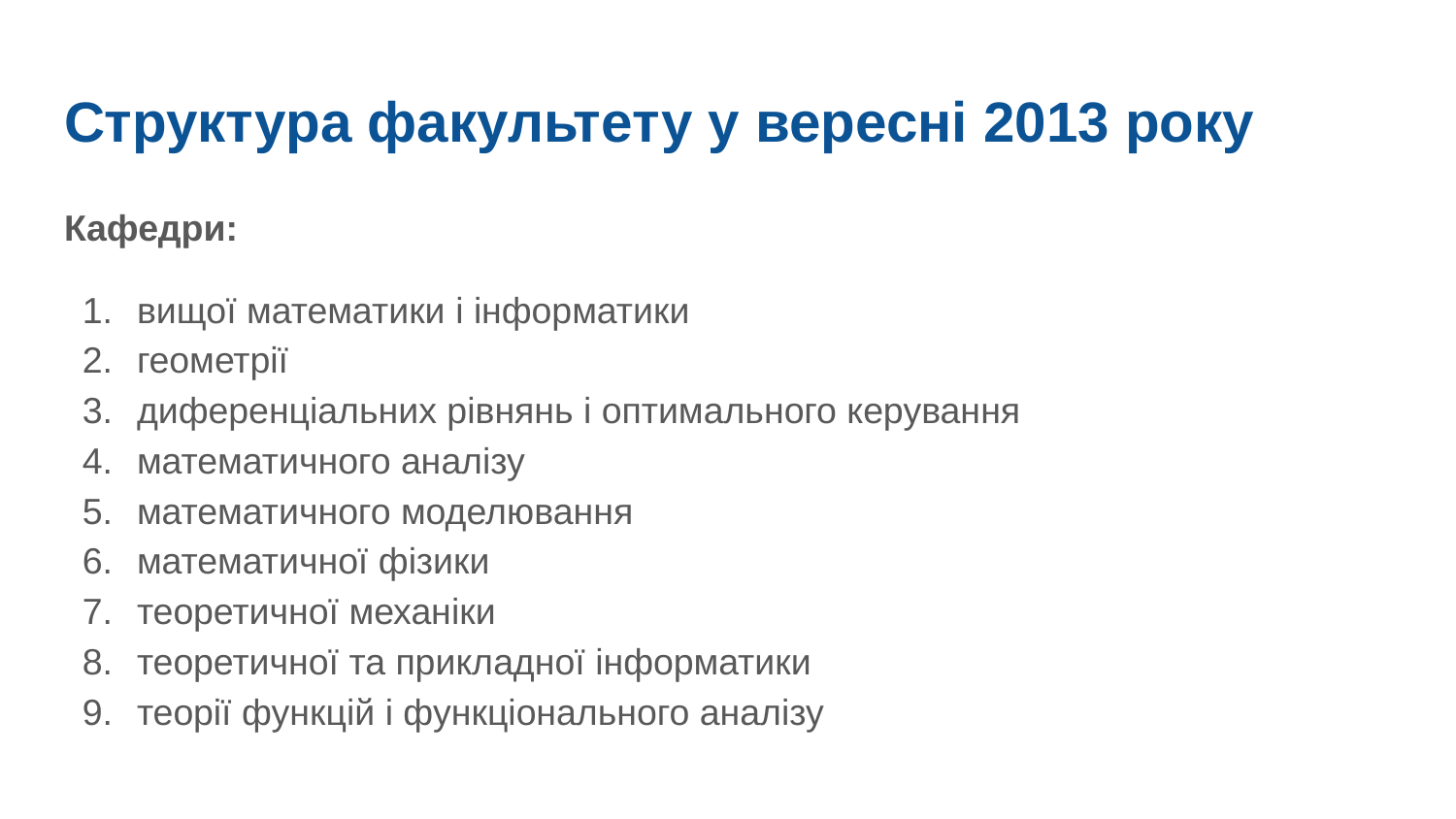

# Структура факультету у вересні 2013 року
Кафедри:
вищої математики і інформатики
геометрії
диференціальних рівнянь і оптимального керування
математичного аналізу
математичного моделювання
математичної фізики
теоретичної механіки
теоретичної та прикладної інформатики
теорії функцій і функціонального аналізу